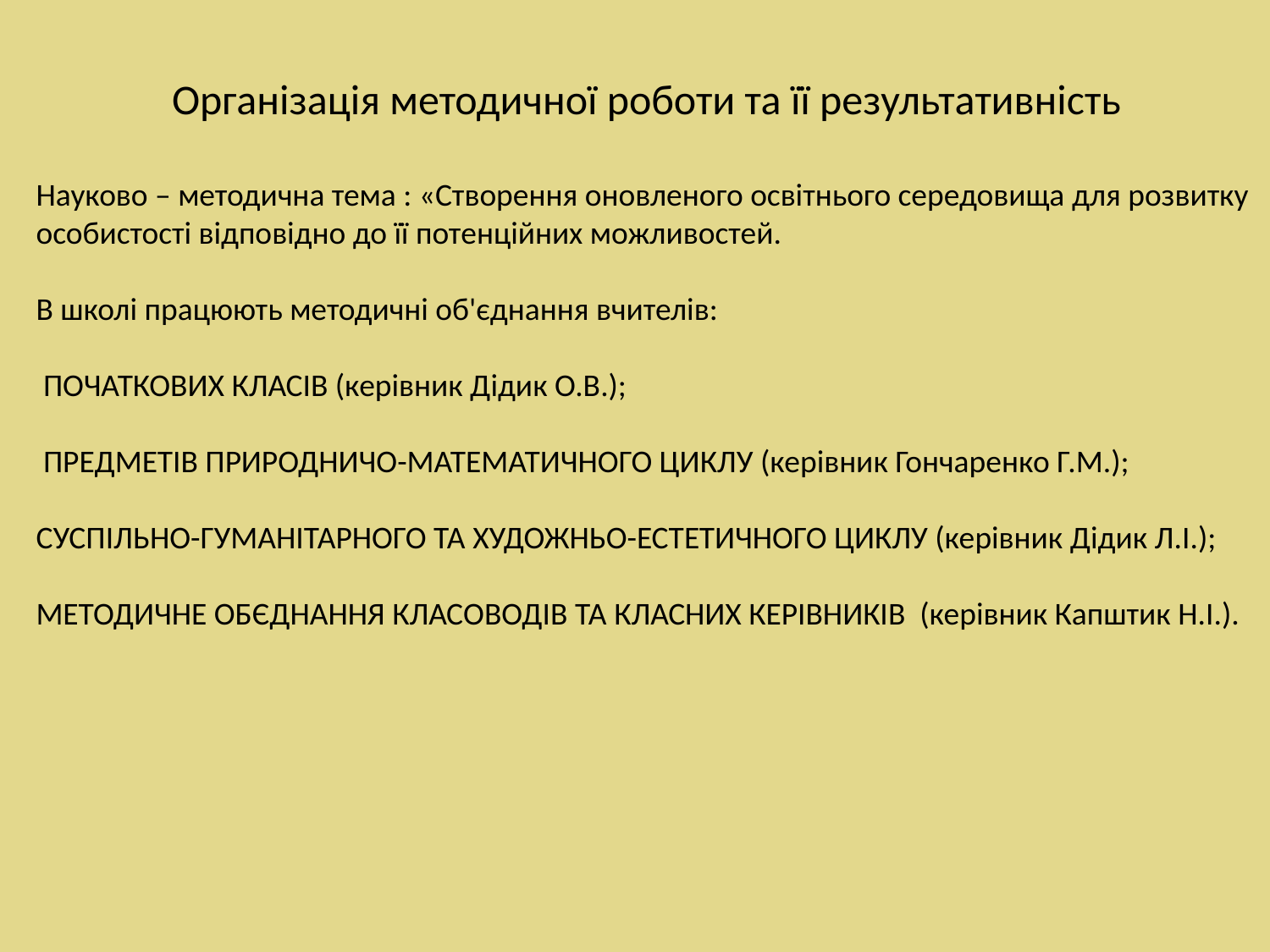

Організація методичної роботи та її результативність
Науково – методична тема : «Створення оновленого освітнього середовища для розвитку
особистості відповідно до її потенційних можливостей.

В школі працюють методичні об'єднання вчителів:

 ПОЧАТКОВИХ КЛАСІВ (керівник Дідик О.В.);

 ПРЕДМЕТІВ ПРИРОДНИЧО-МАТЕМАТИЧНОГО ЦИКЛУ (керівник Гончаренко Г.М.);

СУСПІЛЬНО-ГУМАНІТАРНОГО ТА ХУДОЖНЬО-ЕСТЕТИЧНОГО ЦИКЛУ (керівник Дідик Л.І.);

МЕТОДИЧНЕ ОБЄДНАННЯ КЛАСОВОДІВ ТА КЛАСНИХ КЕРІВНИКІВ  (керівник Капштик Н.І.).